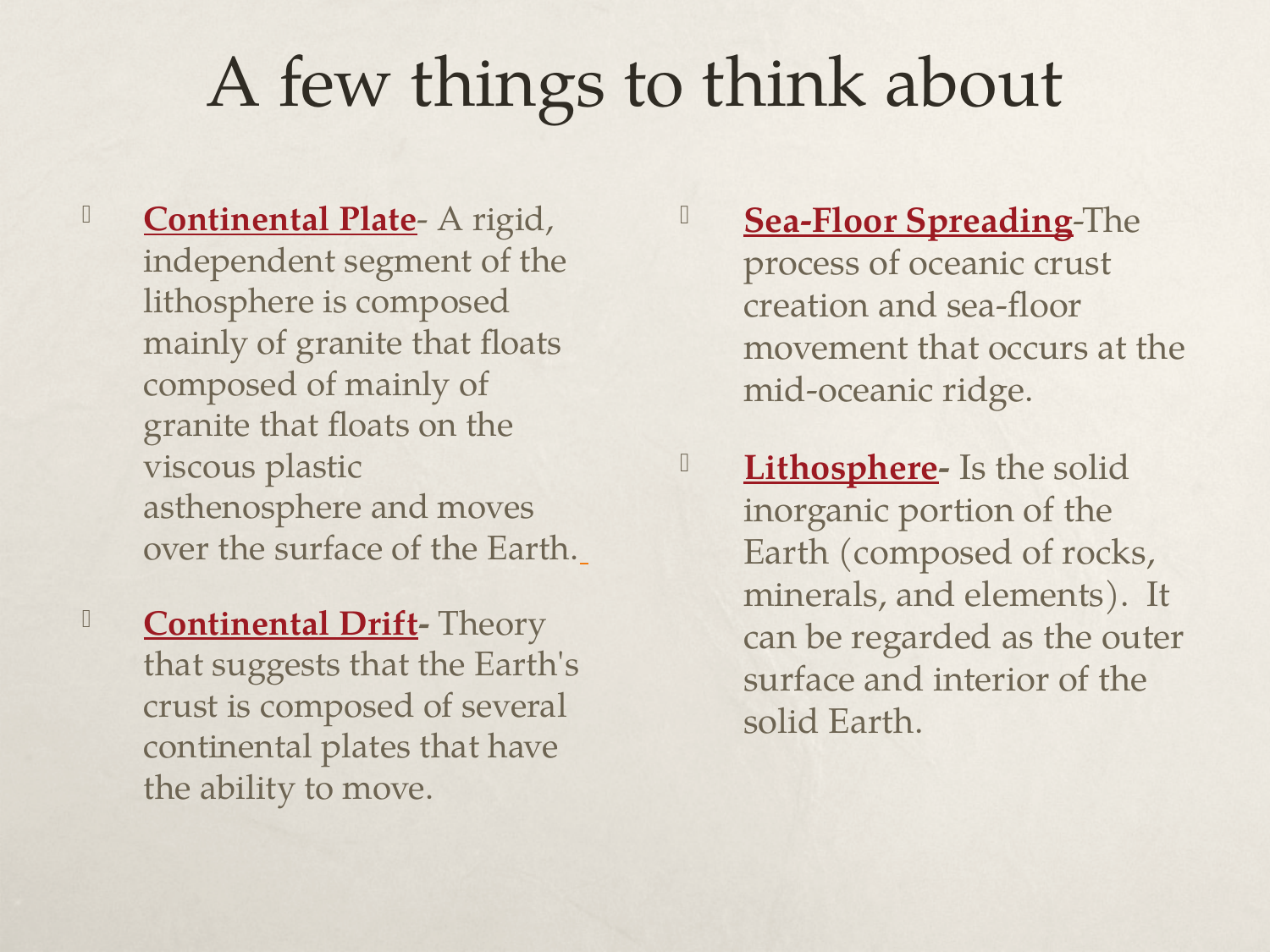

# A few things to think about
Continental Plate- A rigid, independent segment of the lithosphere is composed mainly of granite that floats composed of mainly of granite that floats on the viscous plastic asthenosphere and moves over the surface of the Earth.
Continental Drift- Theory that suggests that the Earth's crust is composed of several continental plates that have the ability to move.
Sea-Floor Spreading-The process of oceanic crust creation and sea-floor movement that occurs at the mid-oceanic ridge.
Lithosphere- Is the solid inorganic portion of the Earth (composed of rocks, minerals, and elements).  It can be regarded as the outer surface and interior of the solid Earth.